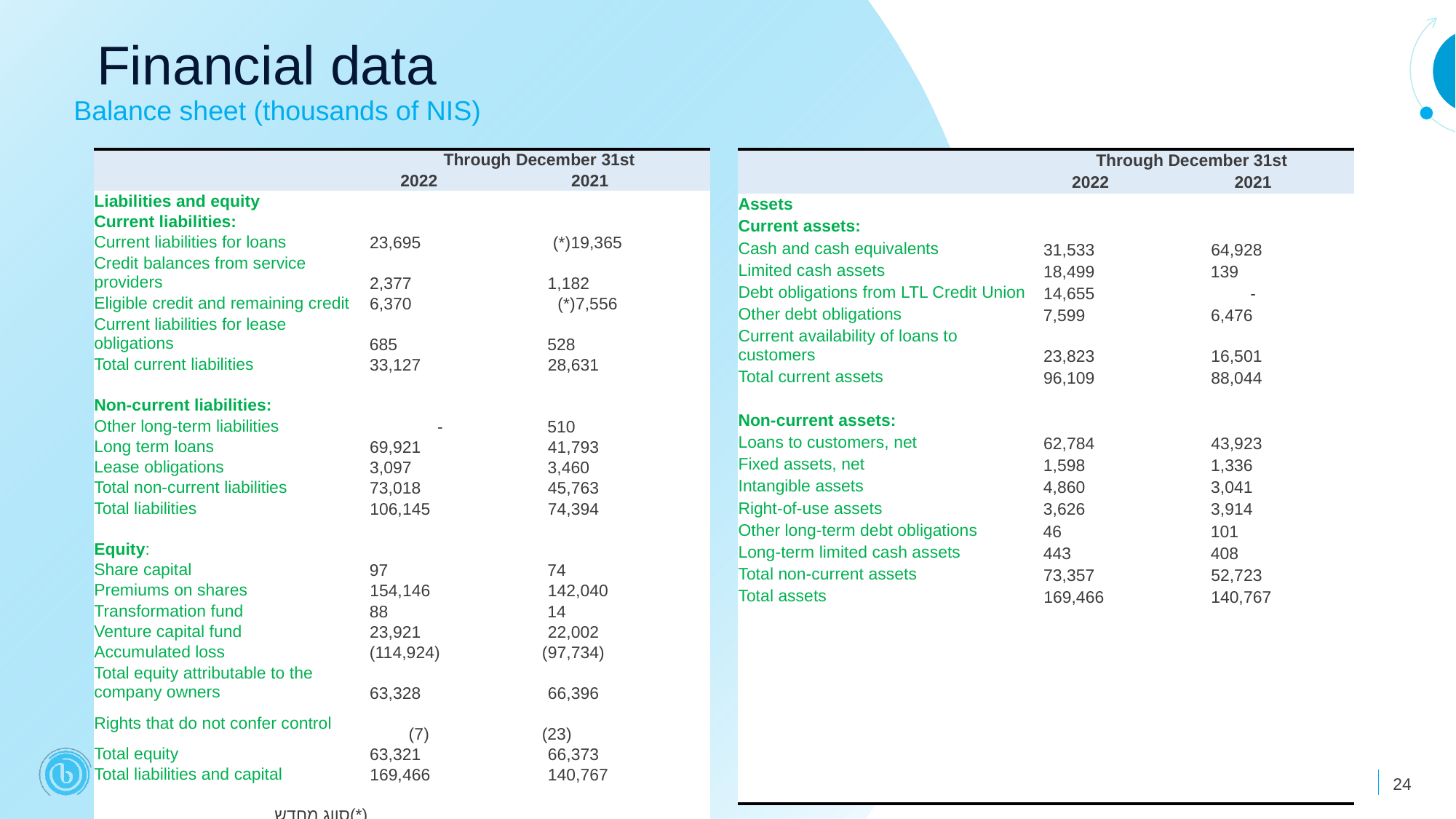

Financial data

Balance sheet (thousands of NIS)

|  | Through December 31st |  |
| --- | --- | --- |
|  | 2022 | 2021 |
| Liabilities and equity |  |  |
| Current liabilities: |  |  |
| Current liabilities for loans | 23,695 | 19,365(\*) |
| Credit balances from service providers | 2,377 | 1,182 |
| Eligible credit and remaining credit | 6,370 | 7,556(\*) |
| Current liabilities for lease obligations | 685 | 528 |
| Total current liabilities | 33,127 | 28,631 |
|  |  |  |
| Non-current liabilities: |  |  |
| Other long-term liabilities | - | 510 |
| Long term loans | 69,921 | 41,793 |
| Lease obligations | 3,097 | 3,460 |
| Total non-current liabilities | 73,018 | 45,763 |
| Total liabilities | 106,145 | 74,394 |
|  |  |  |
| Equity: |  |  |
| Share capital | 97 | 74 |
| Premiums on shares | 154,146 | 142,040 |
| Transformation fund | 88 | 14 |
| Venture capital fund | 23,921 | 22,002 |
| Accumulated loss | (114,924) | (97,734) |
| Total equity attributable to the company owners | 63,328 | 66,396 |
| Rights that do not confer control | (7) | (23) |
| Total equity | 63,321 | 66,373 |
| Total liabilities and capital | 169,466 | 140,767 |
|  |  |  |
| (\*)סווג מחדש |  |  |
|  | Through December 31st |  |
| --- | --- | --- |
|  | 2022 | 2021 |
| Assets |  |  |
| Current assets: |  |  |
| Cash and cash equivalents | 31,533 | 64,928 |
| Limited cash assets | 18,499 | 139 |
| Debt obligations from LTL Credit Union | 14,655 | - |
| Other debt obligations | 7,599 | 6,476 |
| Current availability of loans to customers | 23,823 | 16,501 |
| Total current assets | 96,109 | 88,044 |
|  |  |  |
| Non-current assets: |  |  |
| Loans to customers, net | 62,784 | 43,923 |
| Fixed assets, net | 1,598 | 1,336 |
| Intangible assets | 4,860 | 3,041 |
| Right-of-use assets | 3,626 | 3,914 |
| Other long-term debt obligations | 46 | 101 |
| Long-term limited cash assets | 443 | 408 |
| Total non-current assets | 73,357 | 52,723 |
| Total assets | 169,466 | 140,767 |
|  |  |  |
|  |  |  |
|  |  |  |
|  |  |  |
|  |  |  |
|  |  |  |
|  |  |  |
|  |  |  |
|  |  |  |
24